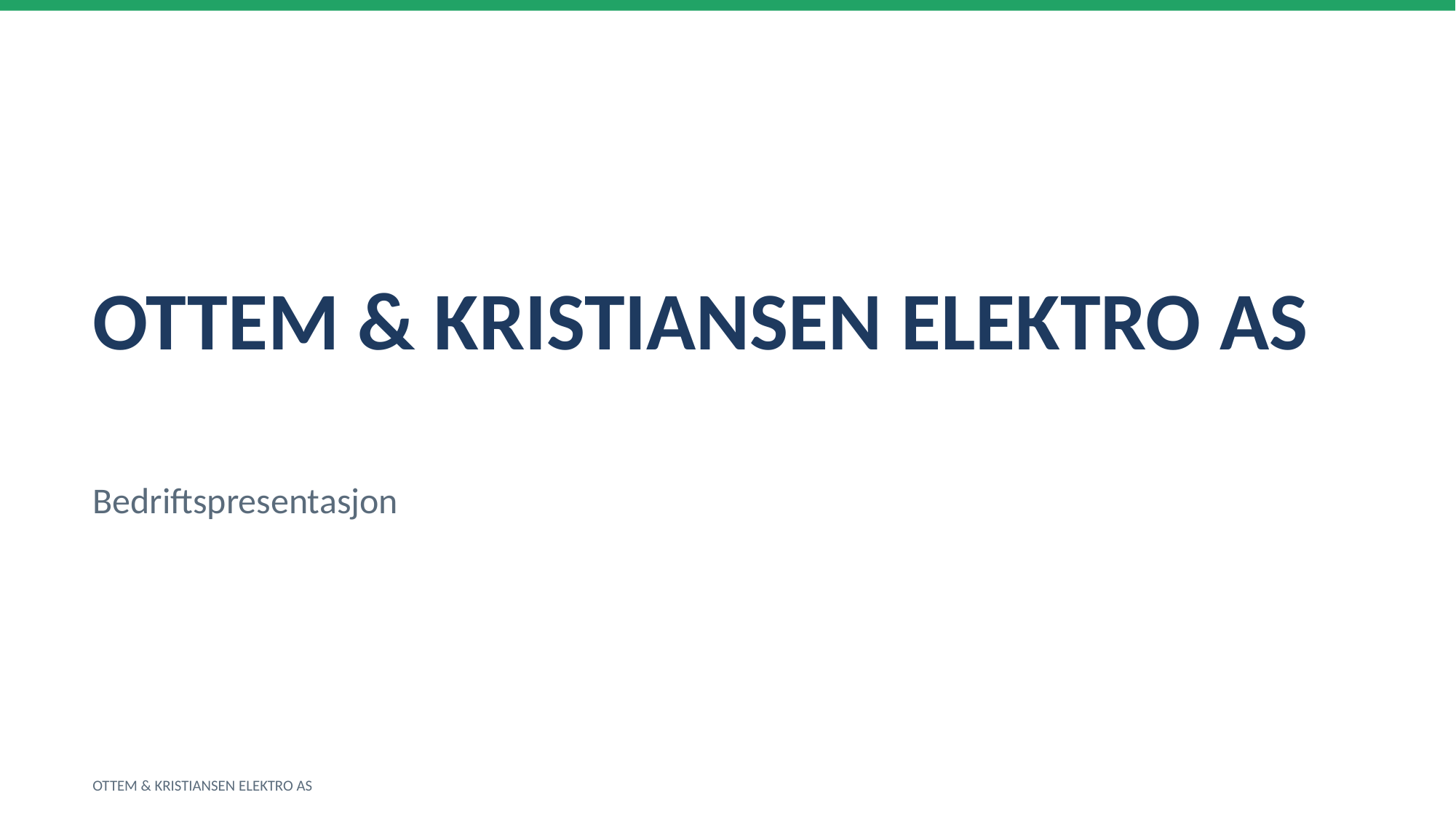

OTTEM & KRISTIANSEN ELEKTRO AS
Bedriftspresentasjon
OTTEM & KRISTIANSEN ELEKTRO AS